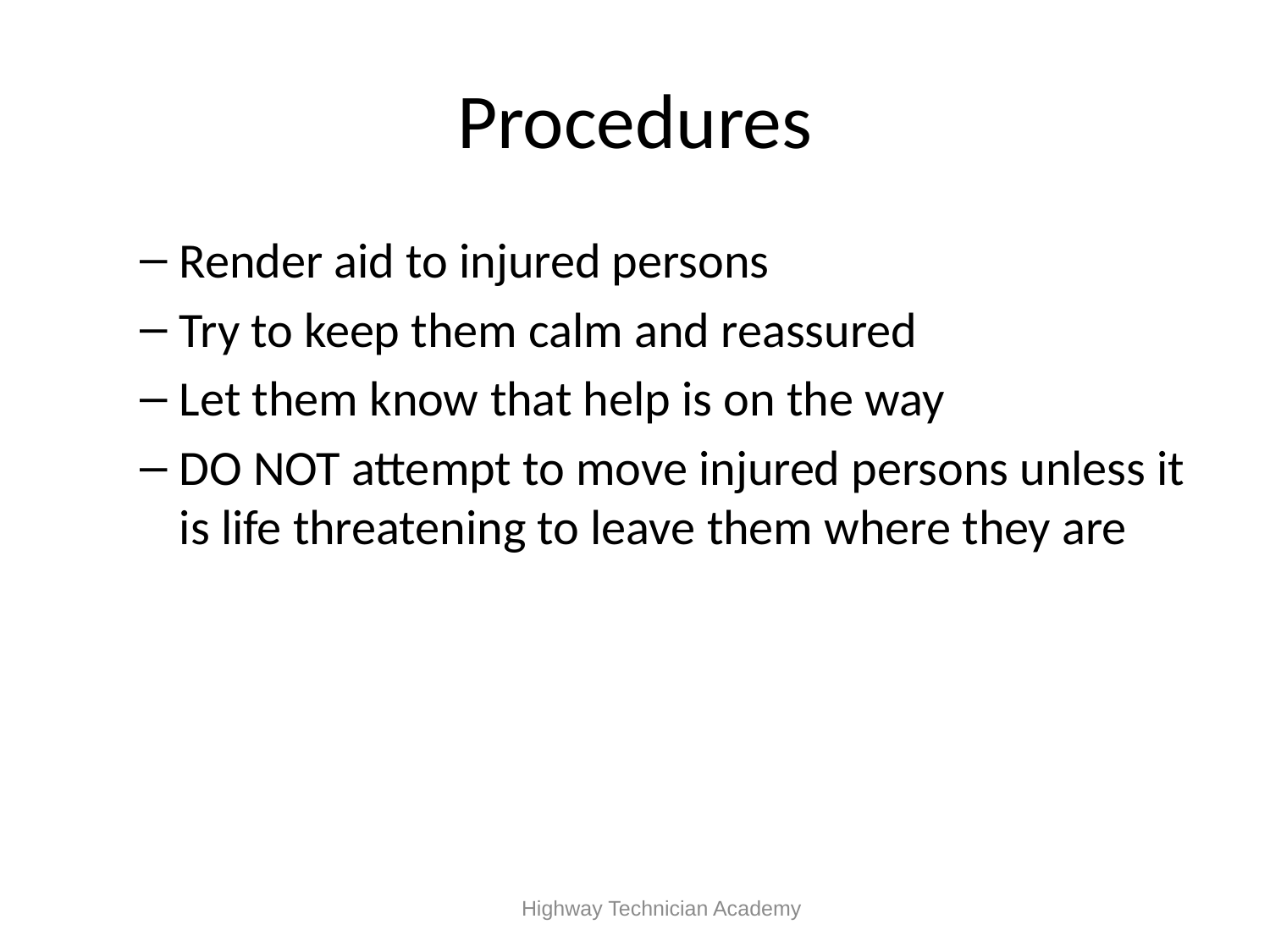

# Procedures
Render aid to injured persons
Try to keep them calm and reassured
Let them know that help is on the way
DO NOT attempt to move injured persons unless it is life threatening to leave them where they are

           Highway Technician Academy